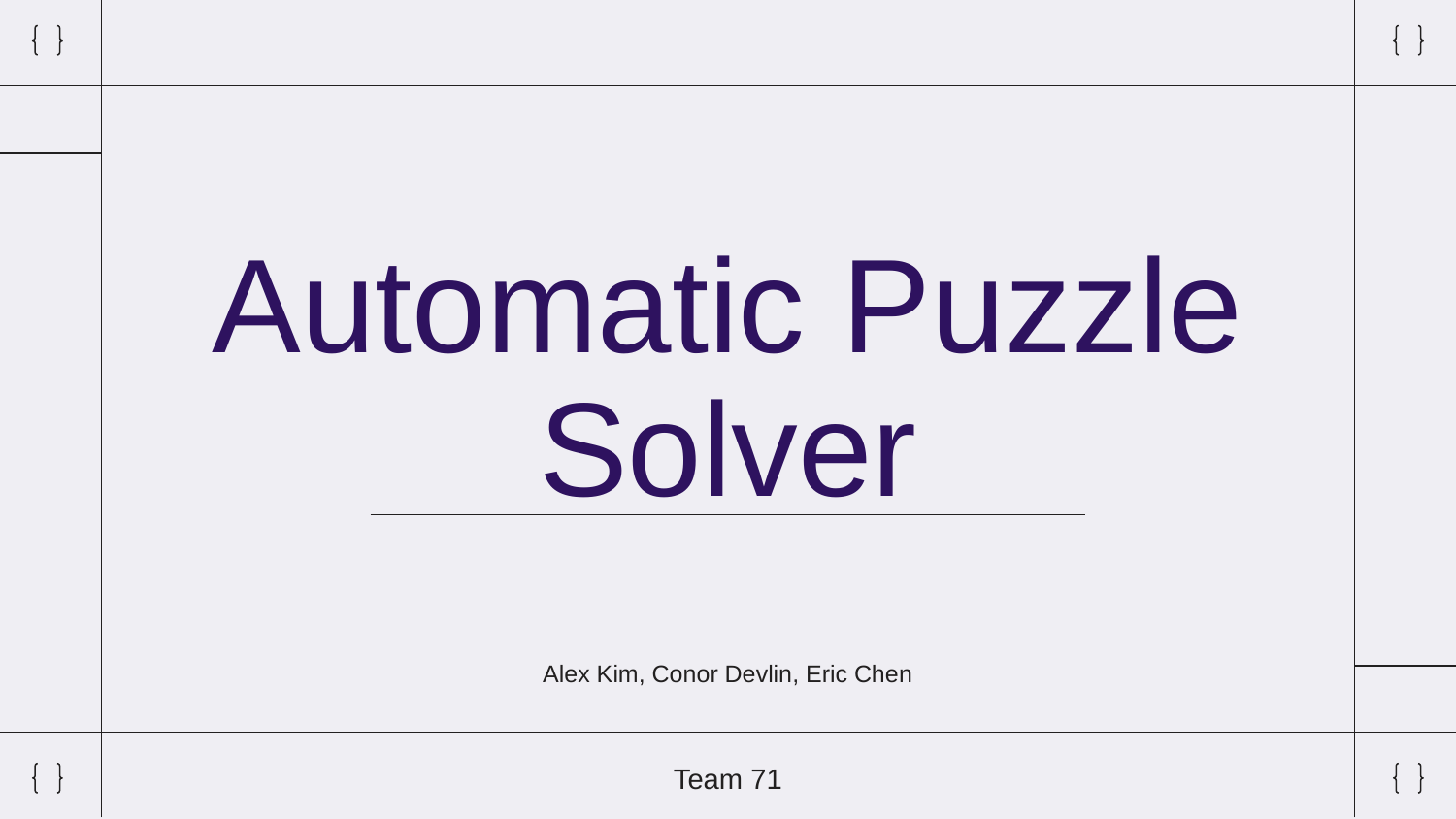

# Automatic Puzzle Solver
Alex Kim, Conor Devlin, Eric Chen
Team 71